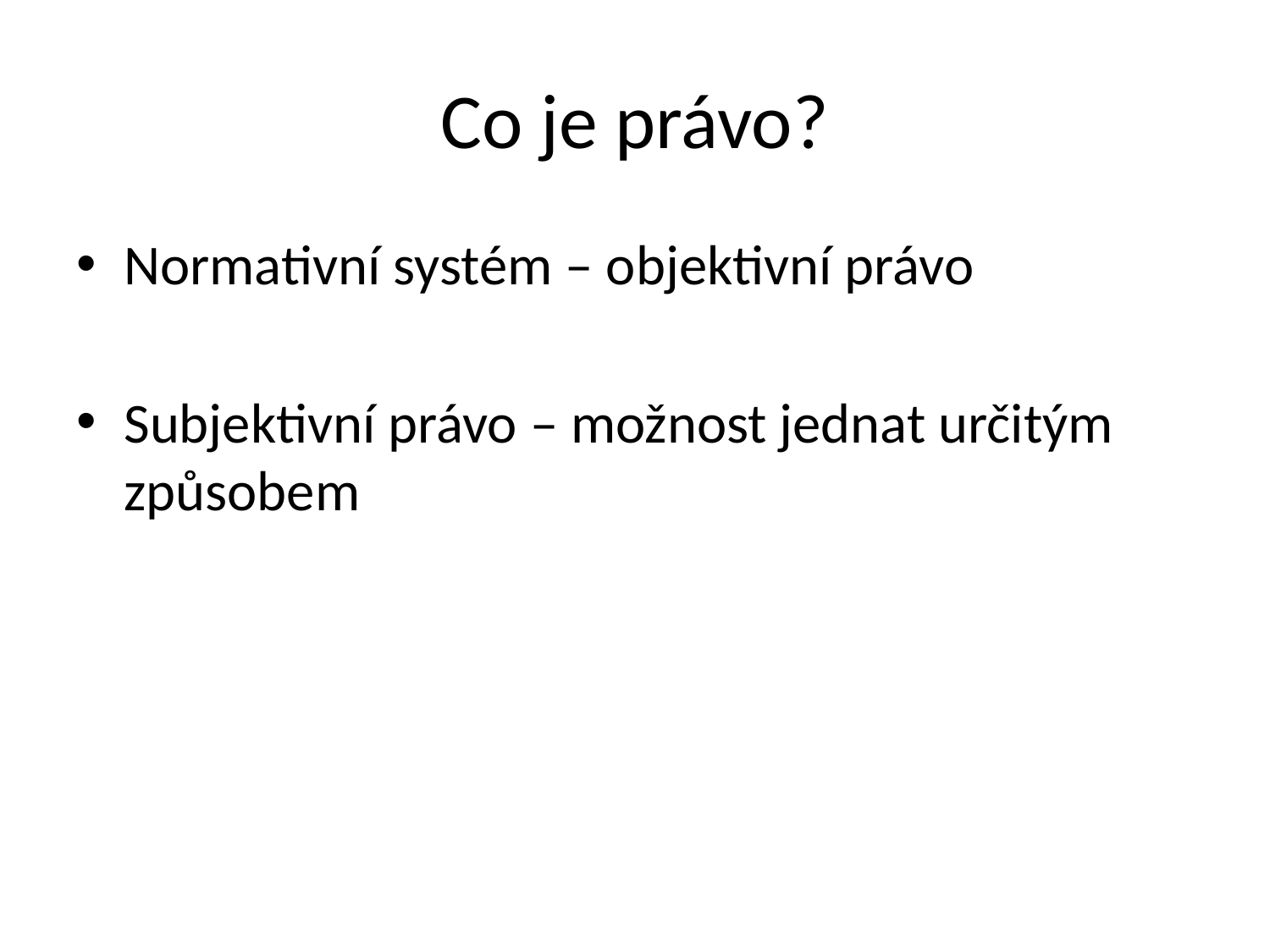

# Co je právo?
Normativní systém – objektivní právo

Subjektivní právo – možnost jednat určitým způsobem